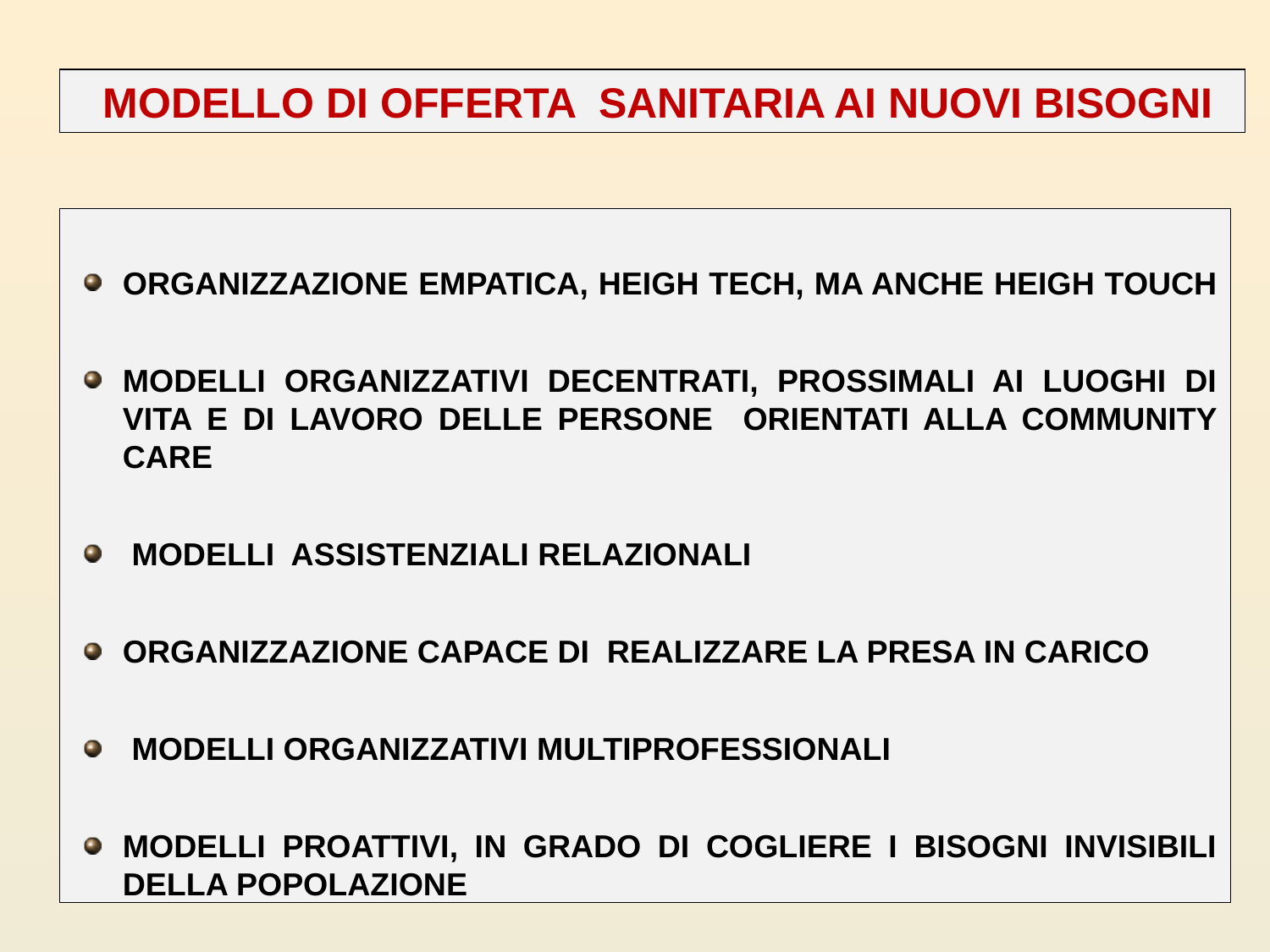

MODELLO DI OFFERTA  SANITARIA AI NUOVI BISOGNI

ORGANIZZAZIONE EMPATICA, HEIGH TECH, MA ANCHE HEIGH TOUCH

MODELLI ORGANIZZATIVI DECENTRATI, PROSSIMALI AI LUOGHI DI VITA E DI LAVORO DELLE PERSONE  ORIENTATI ALLA COMMUNITY CARE

 MODELLI  ASSISTENZIALI RELAZIONALI

ORGANIZZAZIONE CAPACE DI  REALIZZARE LA PRESA IN CARICO

 MODELLI ORGANIZZATIVI MULTIPROFESSIONALI

MODELLI PROATTIVI, IN GRADO DI COGLIERE I BISOGNI INVISIBILI DELLA POPOLAZIONE